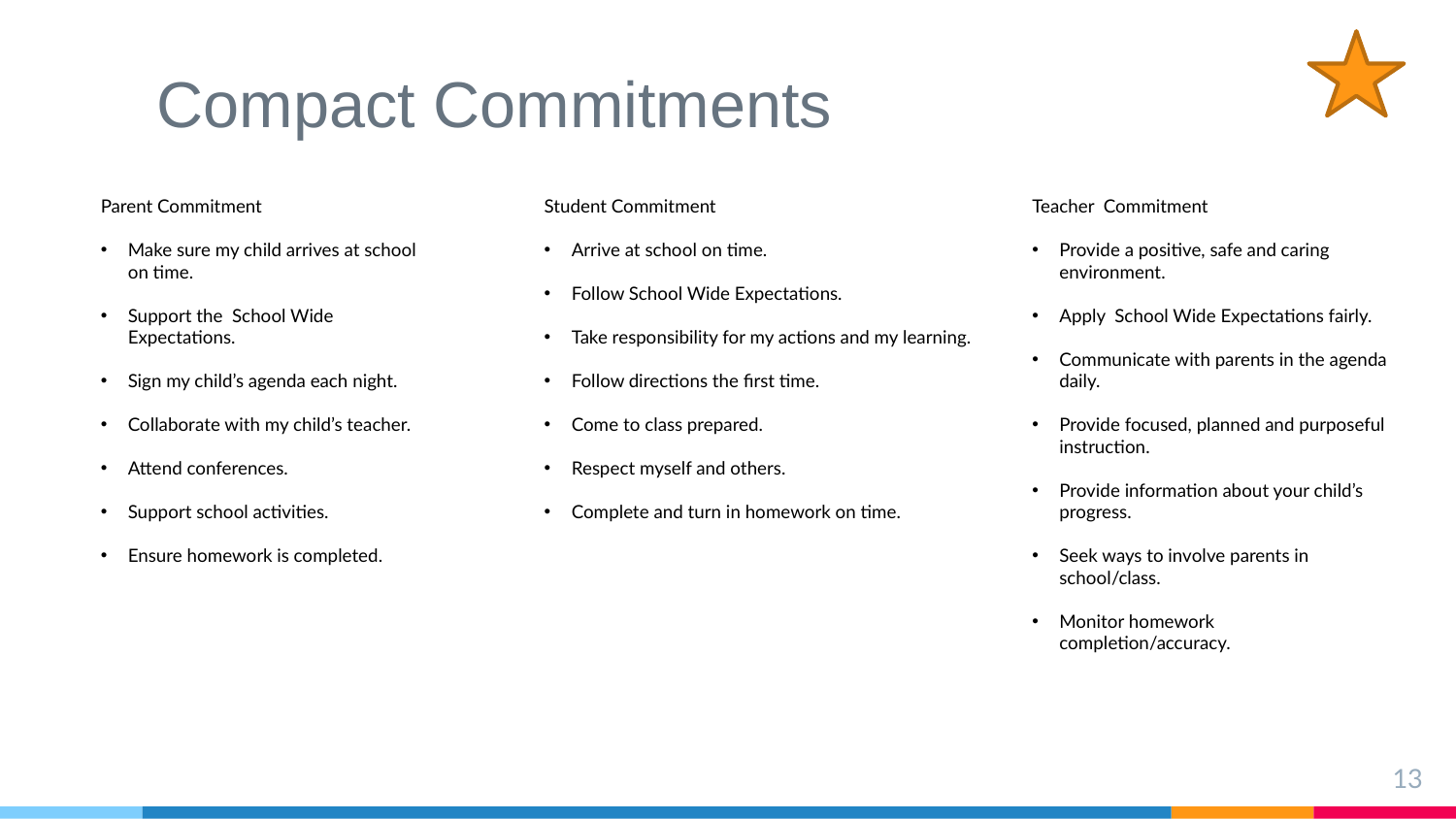

# Compact Commitments

Parent Commitment

Make sure my child arrives at school on time.

Support the  School Wide Expectations.

Sign my child’s agenda each night.

Collaborate with my child’s teacher.

Attend conferences.

Support school activities.

Ensure homework is completed.

Student Commitment

Arrive at school on time.

Follow School Wide Expectations.

Take responsibility for my actions and my learning.

Follow directions the first time.

Come to class prepared.

Respect myself and others.

Complete and turn in homework on time.

Teacher  Commitment

Provide a positive, safe and caring environment.

Apply  School Wide Expectations fairly.

Communicate with parents in the agenda daily.

Provide focused, planned and purposeful instruction.

Provide information about your child’s progress.

Seek ways to involve parents in school/class.

Monitor homework completion/accuracy.

13